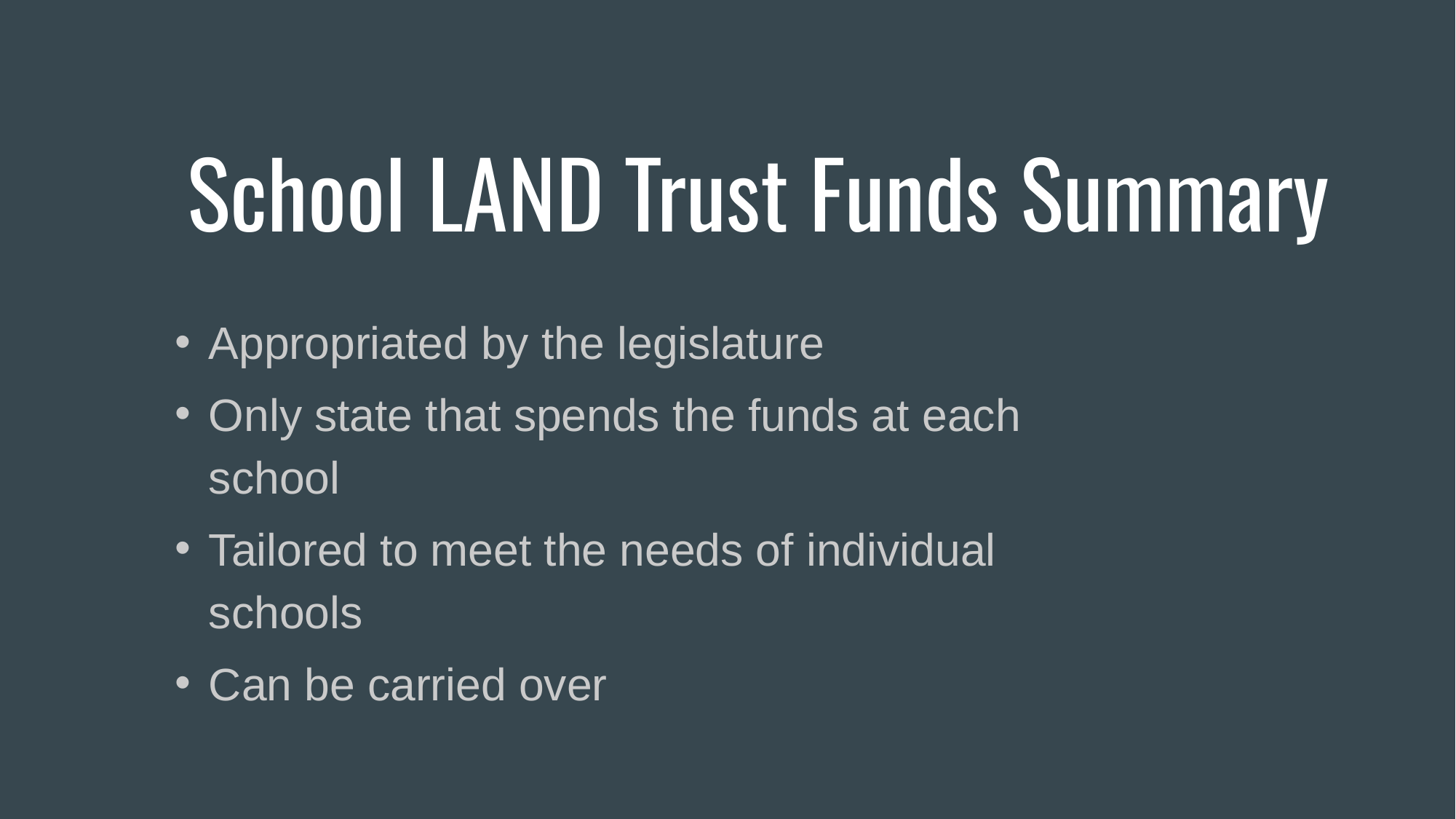

# School LAND Trust Funds Summary
Appropriated by the legislature
Only state that spends the funds at each school
Tailored to meet the needs of individual schools
Can be carried over